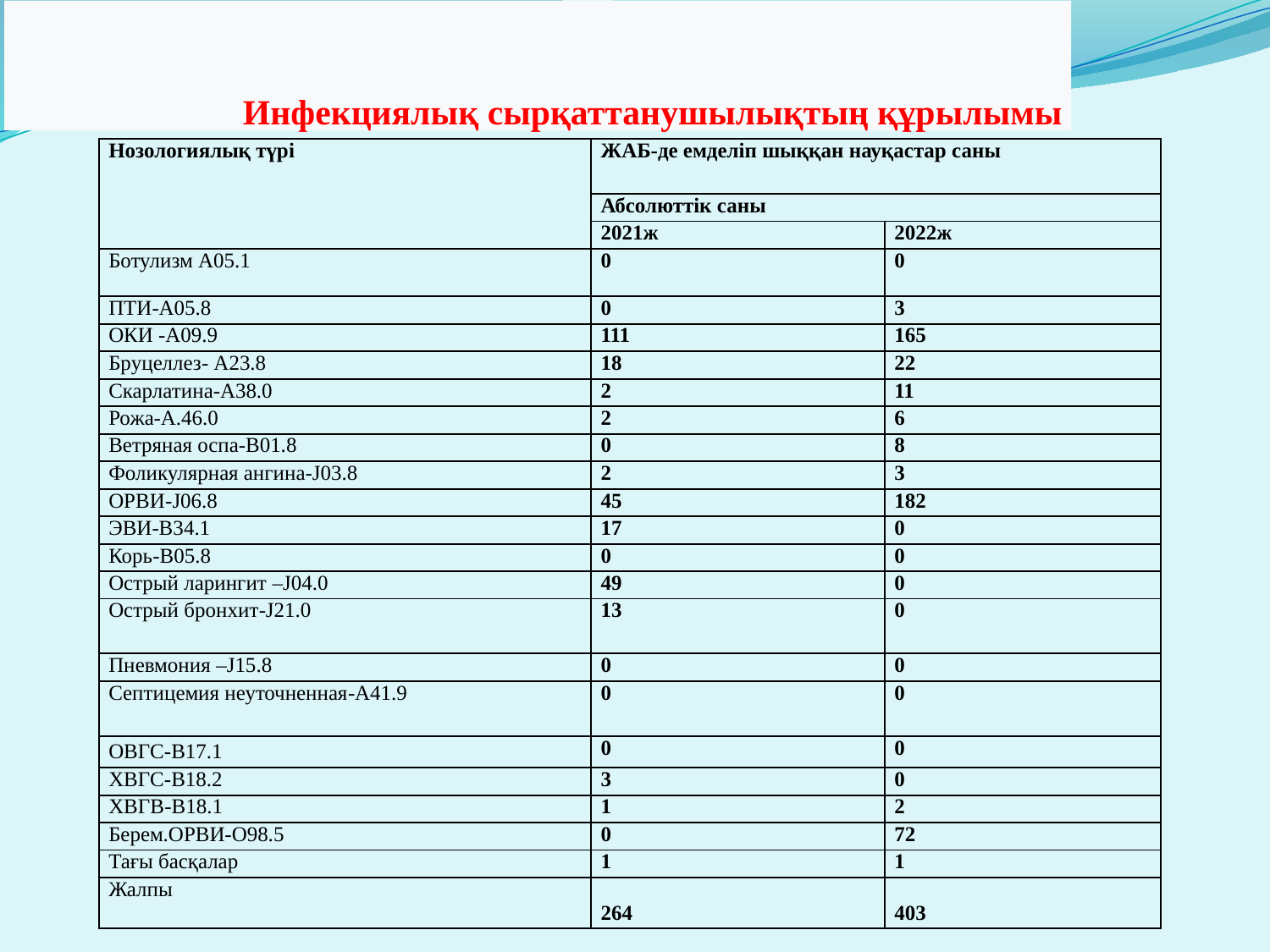

Инфекциялық сырқаттанушылықтың құрылымы
| Нозологиялық түрі | ЖАБ-де емделіп шыққан науқастар саны |  |
| --- | --- | --- |
|  | Абсолюттік саны |  |
|  | 2021ж | 2022ж |
| Ботулизм А05.1 | 0 | 0 |
| ПТИ-А05.8 | 0 | 3 |
| ОКИ -А09.9 | 111 | 165 |
| Бруцеллез- А23.8 | 18 | 22 |
| Скарлатина-А38.0 | 2 | 11 |
| Рожа-А.46.0 | 2 | 6 |
| Ветряная оспа-В01.8 | 0 | 8 |
| Фоликулярная ангина-J03.8 | 2 | 3 |
| ОРВИ-J06.8 | 45 | 182 |
| ЭВИ-B34.1 | 17 | 0 |
| Корь-B05.8 | 0 | 0 |
| Острый ларингит –J04.0 | 49 | 0 |
| Острый бронхит-J21.0 | 13 | 0 |
| Пневмония –J15.8 | 0 | 0 |
| Септицемия неуточненная-A41.9 | 0 | 0 |
| ОВГС-B17.1 | 0 | 0 |
| ХВГС-B18.2 | 3 | 0 |
| ХВГВ-B18.1 | 1 | 2 |
| Берем.ОРВИ-О98.5 | 0 | 72 |
| Тағы басқалар | 1 | 1 |
| Жалпы | 264 | 403 |